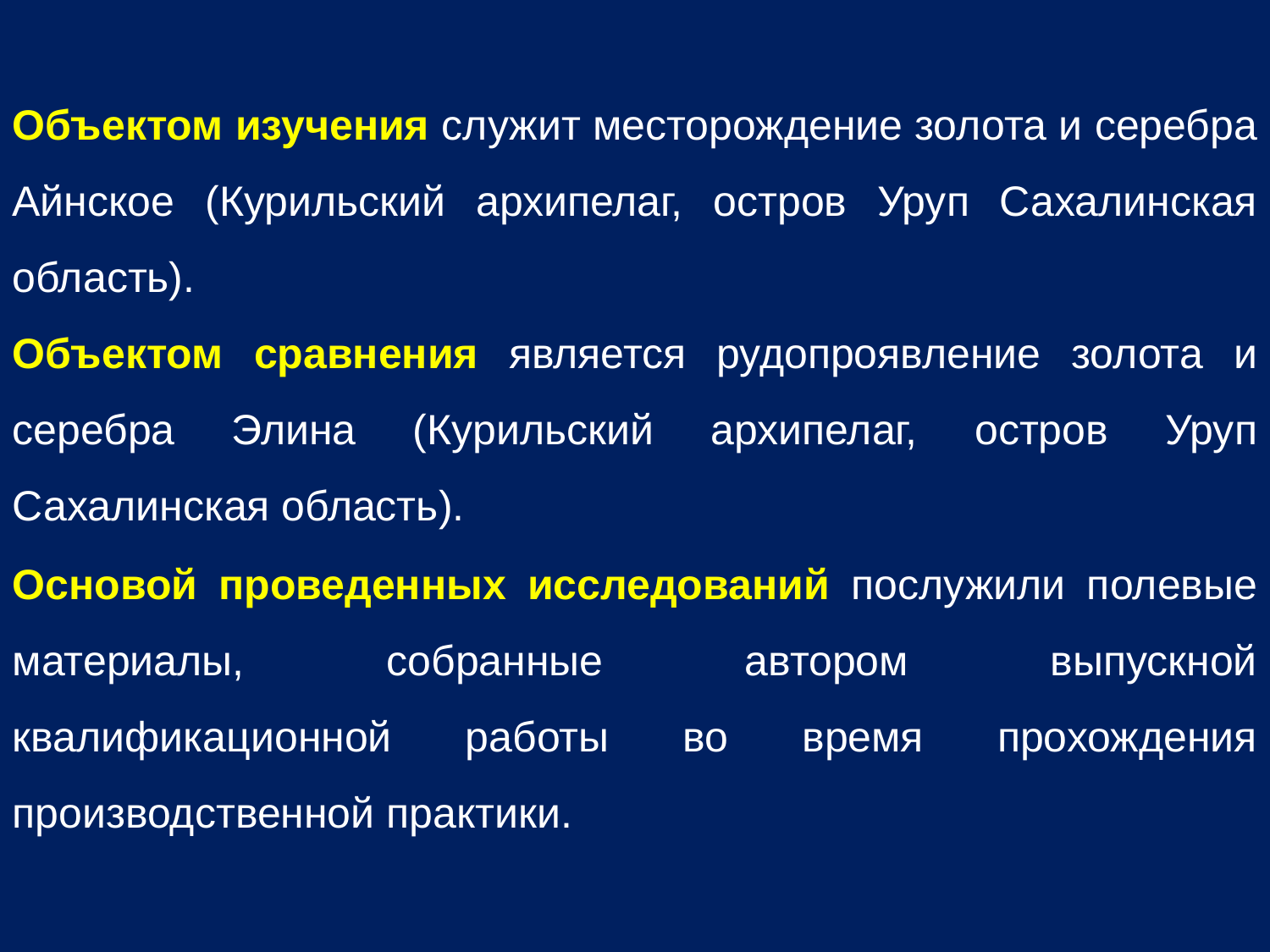

Объектом изучения служит месторождение золота и серебра Айнское (Курильский архипелаг, остров Уруп Сахалинская область).
Объектом сравнения является рудопроявление золота и серебра Элина (Курильский архипелаг, остров Уруп Сахалинская область).

Основой проведенных исследований послужили полевые материалы, собранные автором выпускной квалификационной работы во время прохождения производственной практики.